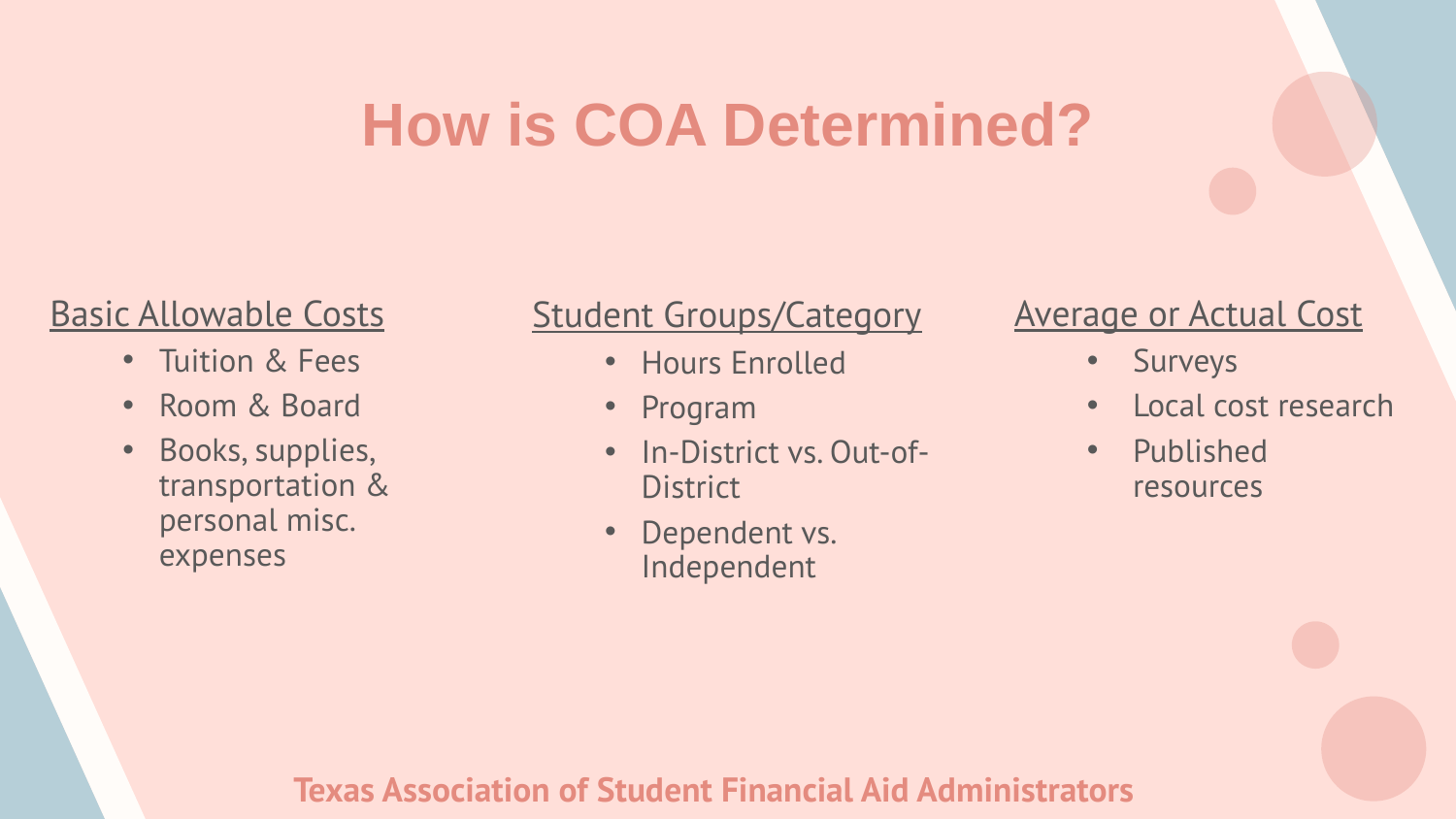

# How is COA Determined?

Basic Allowable Costs
Tuition & Fees
Room & Board
Books, supplies, transportation & personal misc. expenses
Average or Actual Cost
Surveys
Local cost research
Published resources
Student Groups/Category
Hours Enrolled
Program
In-District vs. Out-of-District
Dependent vs. Independent
Texas Association of Student Financial Aid Administrators